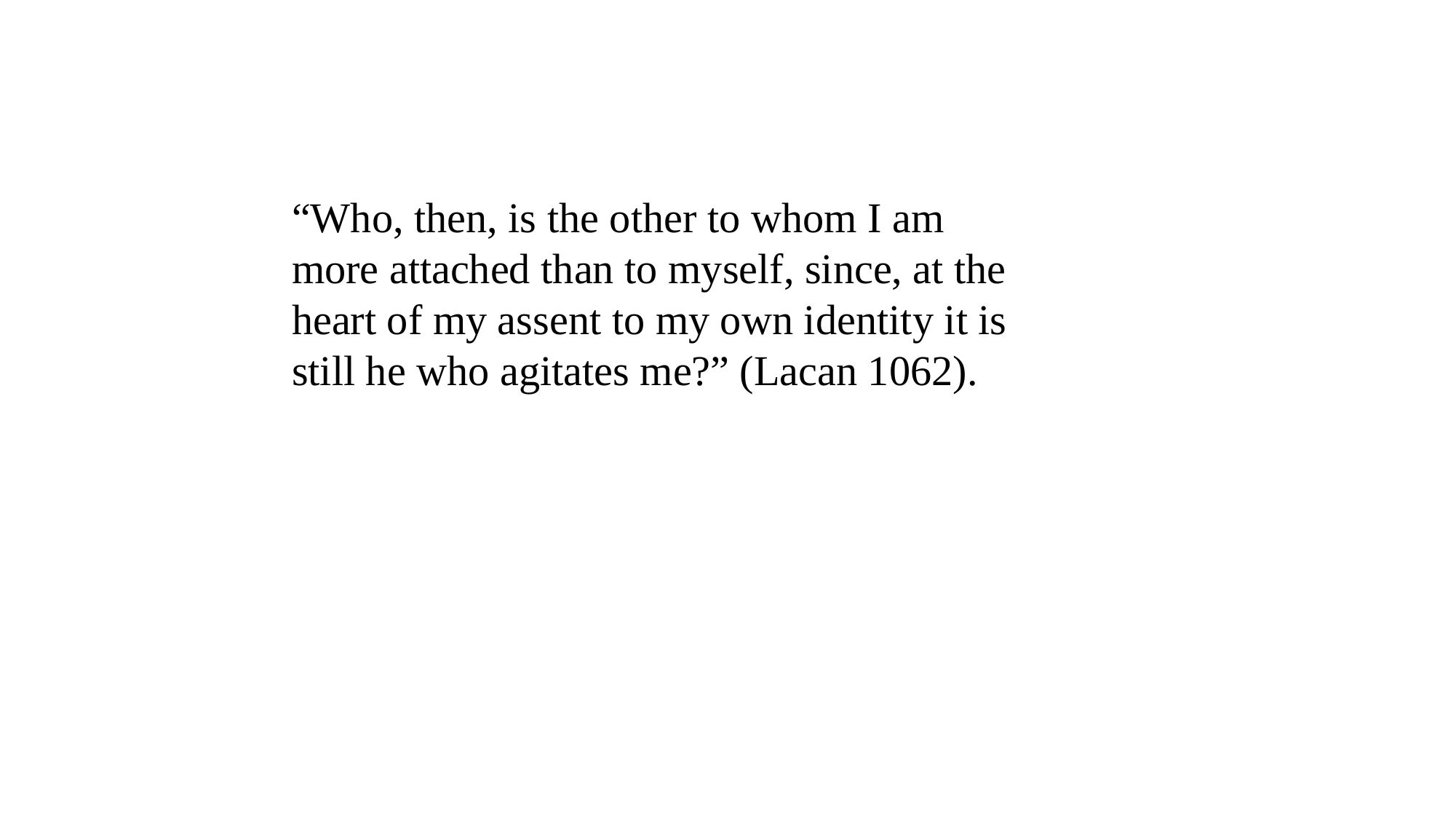

“Who, then, is the other to whom I am more attached than to myself, since, at the heart of my assent to my own identity it is still he who agitates me?” (Lacan 1062).